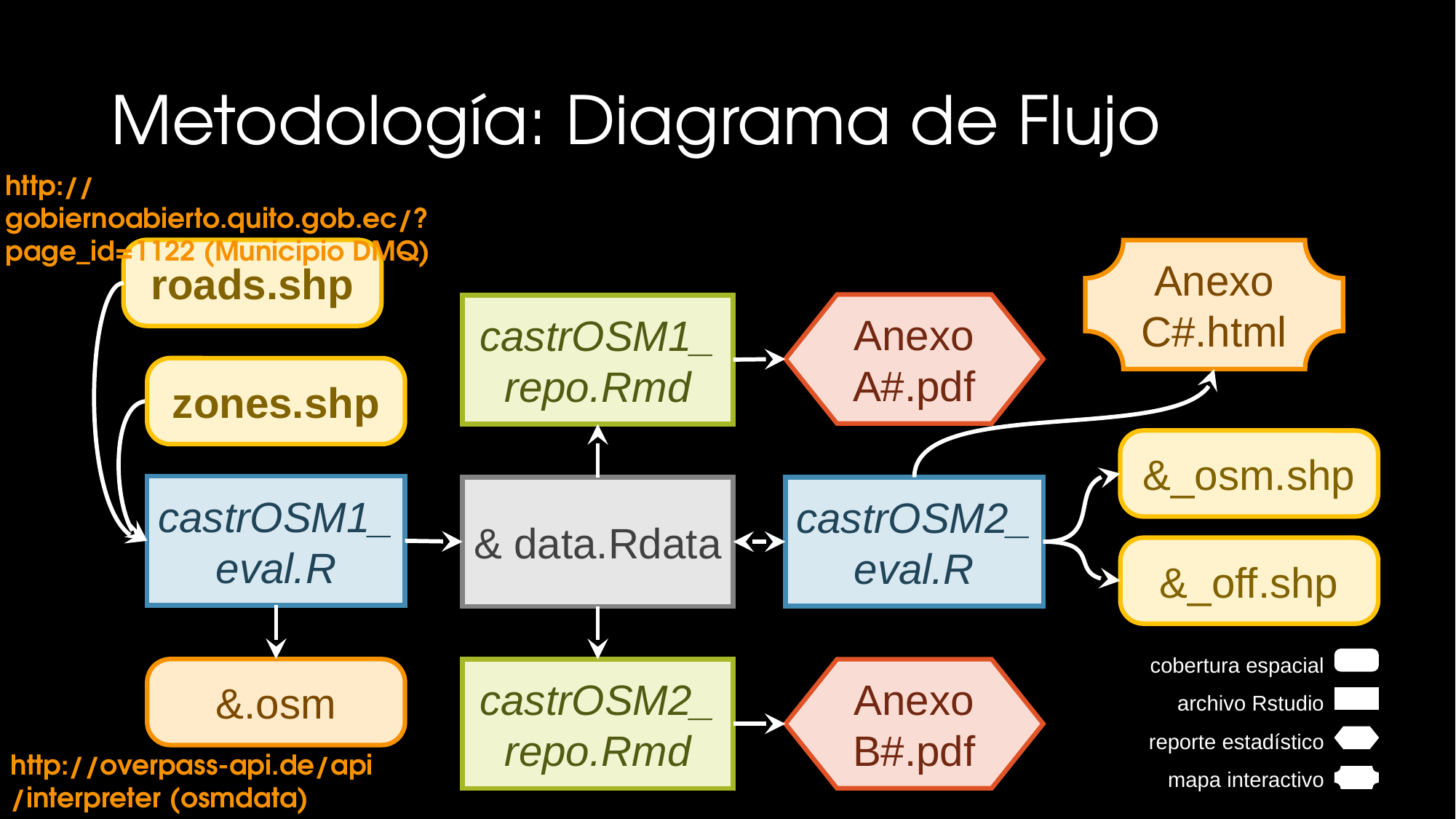

# Metodología: Diagrama de Flujo
http://gobiernoabierto.quito.gob.ec/?page_id=1122 (Municipio DMQ)
roads.shp
Anexo C#.html
Anexo A#.pdf
castrOSM1_repo.Rmd
zones.shp
&_osm.shp
castrOSM1_eval.R
& data.Rdata
castrOSM2_eval.R
&_off.shp
cobertura espacial
archivo Rstudio
reporte estadístico
mapa interactivo

&.osm
castrOSM2_repo.Rmd
Anexo B#.pdf
http://overpass-api.de/api /interpreter (osmdata)